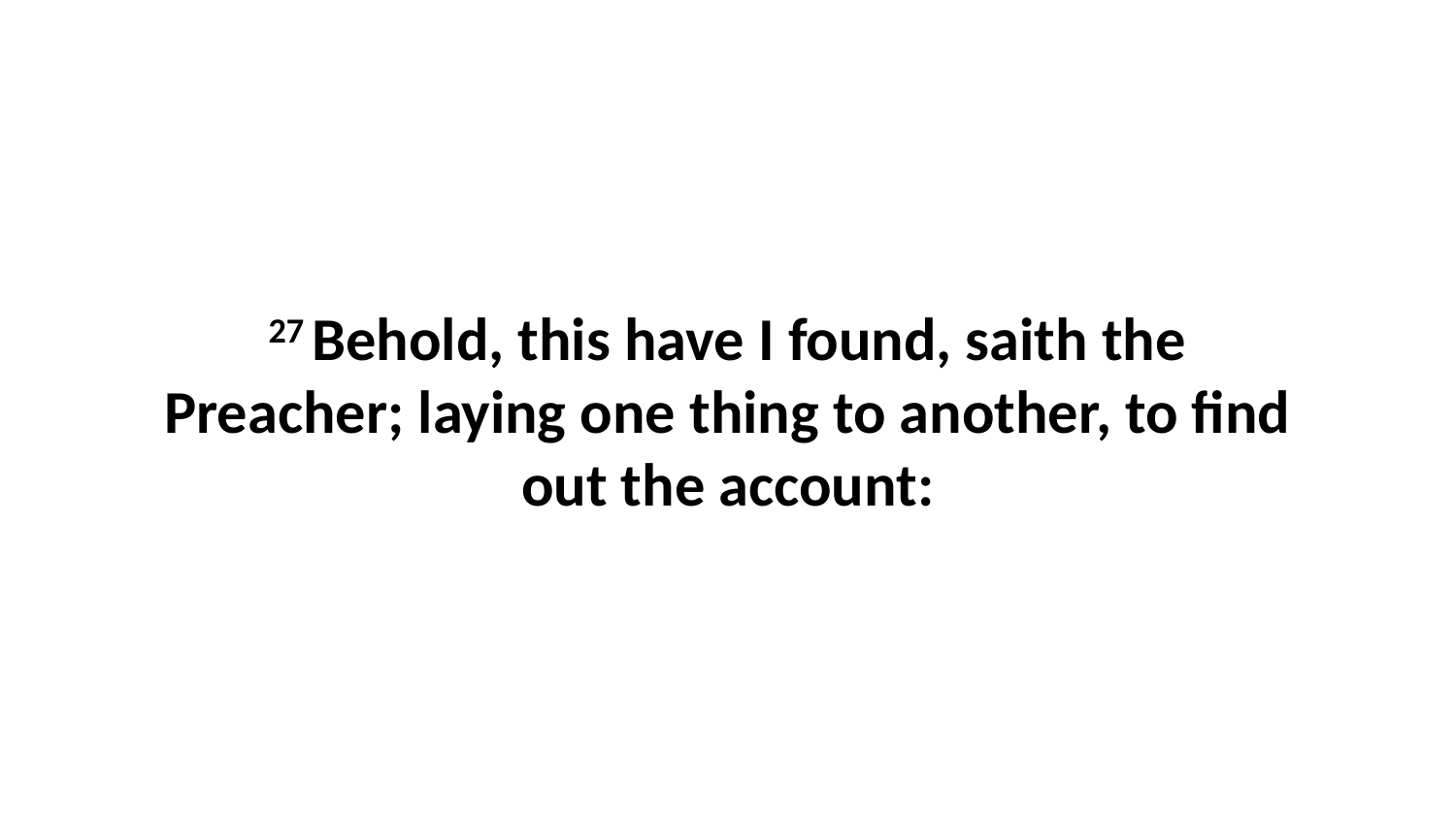

27 Behold, this have I found, saith the Preacher; laying one thing to another, to find out the account: